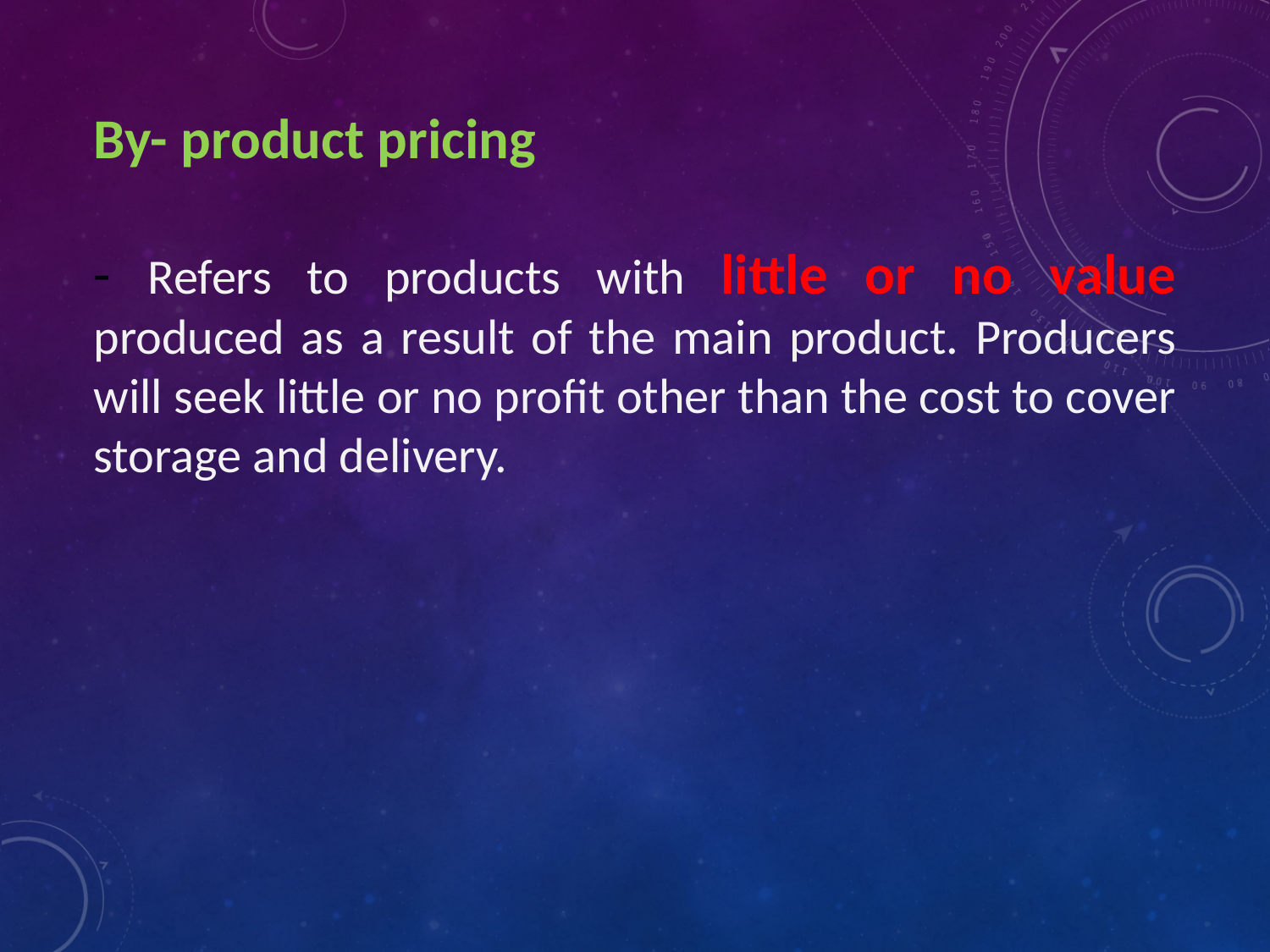

By- product pricing

- Refers to products with little or no value produced as a result of the main product. Producers will seek little or no profit other than the cost to cover storage and delivery.